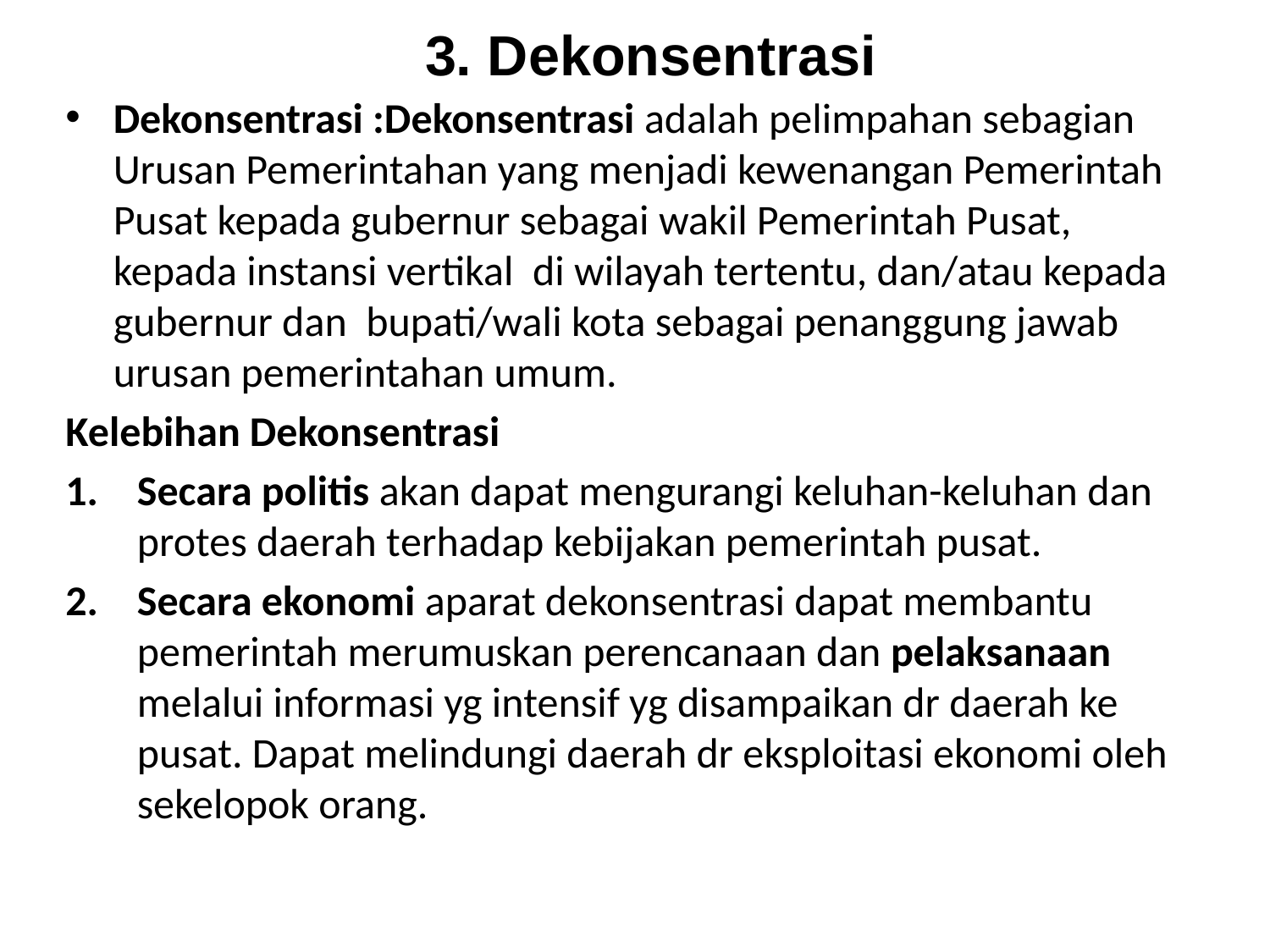

# 3. Dekonsentrasi
Dekonsentrasi :Dekonsentrasi adalah pelimpahan sebagian Urusan Pemerintahan yang menjadi kewenangan Pemerintah Pusat kepada gubernur sebagai wakil Pemerintah Pusat, kepada instansi vertikal  di wilayah tertentu, dan/atau kepada gubernur dan  bupati/wali kota sebagai penanggung jawab urusan pemerintahan umum.
Kelebihan Dekonsentrasi
Secara politis akan dapat mengurangi keluhan-keluhan dan protes daerah terhadap kebijakan pemerintah pusat.
Secara ekonomi aparat dekonsentrasi dapat membantu pemerintah merumuskan perencanaan dan pelaksanaan melalui informasi yg intensif yg disampaikan dr daerah ke pusat. Dapat melindungi daerah dr eksploitasi ekonomi oleh sekelopok orang.